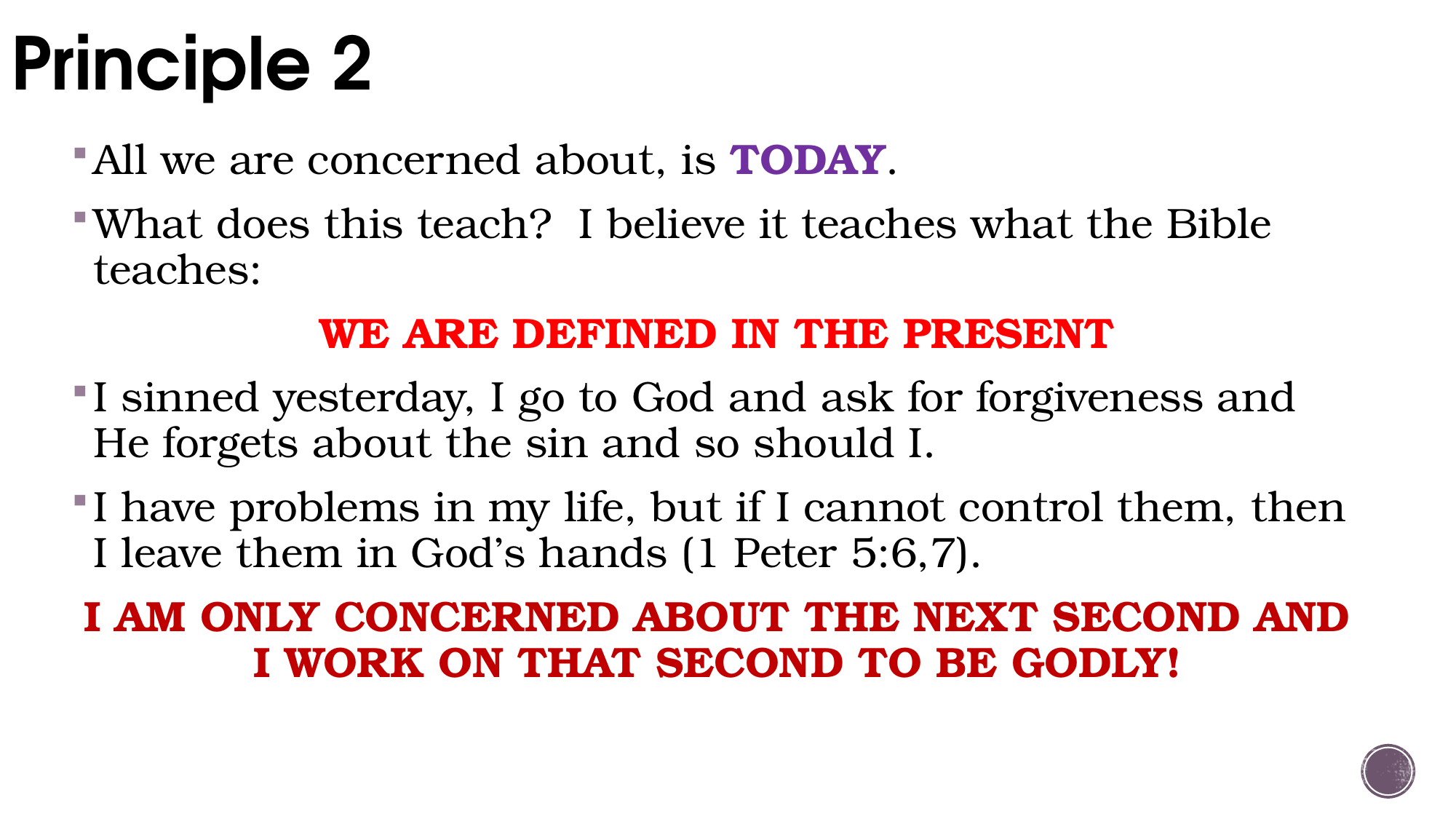

# Principle 2
All we are concerned about, is TODAY.
What does this teach?  I believe it teaches what the Bible teaches:
WE ARE DEFINED IN THE PRESENT
I sinned yesterday, I go to God and ask for forgiveness and He forgets about the sin and so should I.
I have problems in my life, but if I cannot control them, then I leave them in God’s hands (1 Peter 5:6,7).
I AM ONLY CONCERNED ABOUT THE NEXT SECOND AND I WORK ON THAT SECOND TO BE GODLY!